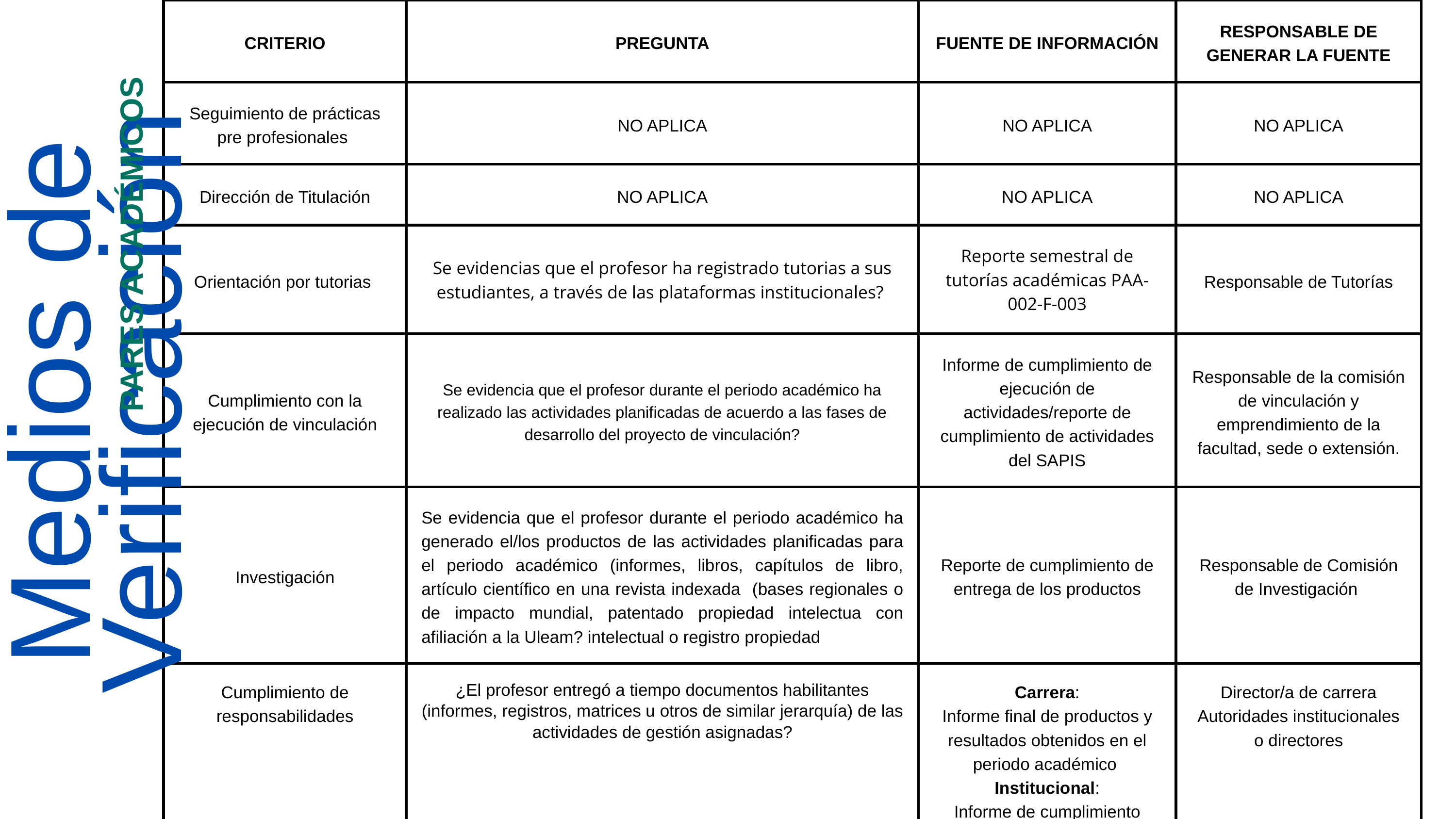

| CRITERIO | PREGUNTA | FUENTE DE INFORMACIÓN | RESPONSABLE DE GENERAR LA FUENTE |
| --- | --- | --- | --- |
| Seguimiento de prácticas pre profesionales | NO APLICA | NO APLICA | NO APLICA |
| Dirección de Titulación | NO APLICA | NO APLICA | NO APLICA |
| Orientación por tutorias | Se evidencias que el profesor ha registrado tutorias a sus estudiantes, a través de las plataformas institucionales? | Reporte semestral de tutorías académicas PAA-002-F-003 | Responsable de Tutorías |
| Cumplimiento con la ejecución de vinculación | Se evidencia que el profesor durante el periodo académico ha realizado las actividades planificadas de acuerdo a las fases de desarrollo del proyecto de vinculación? | Informe de cumplimiento de ejecución de actividades/reporte de cumplimiento de actividades del SAPIS | Responsable de la comisión de vinculación y emprendimiento de la facultad, sede o extensión. |
| Investigación | Se evidencia que el profesor durante el periodo académico ha generado el/los productos de las actividades planificadas para el periodo académico (informes, libros, capítulos de libro, artículo científico en una revista indexada (bases regionales o de impacto mundial, patentado propiedad intelectua con afiliación a la Uleam? intelectual o registro propiedad | Reporte de cumplimiento de entrega de los productos | Responsable de Comisión de Investigación |
| Cumplimiento de responsabilidades | ¿El profesor entregó a tiempo documentos habilitantes (informes, registros, matrices u otros de similar jerarquía) de las actividades de gestión asignadas? | Carrera: Informe final de productos y resultados obtenidos en el periodo académico Institucional: Informe de cumplimiento mensuales | Director/a de carrera Autoridades institucionales o directores |
PARES ACADÉMICOS
Medios de Verificación